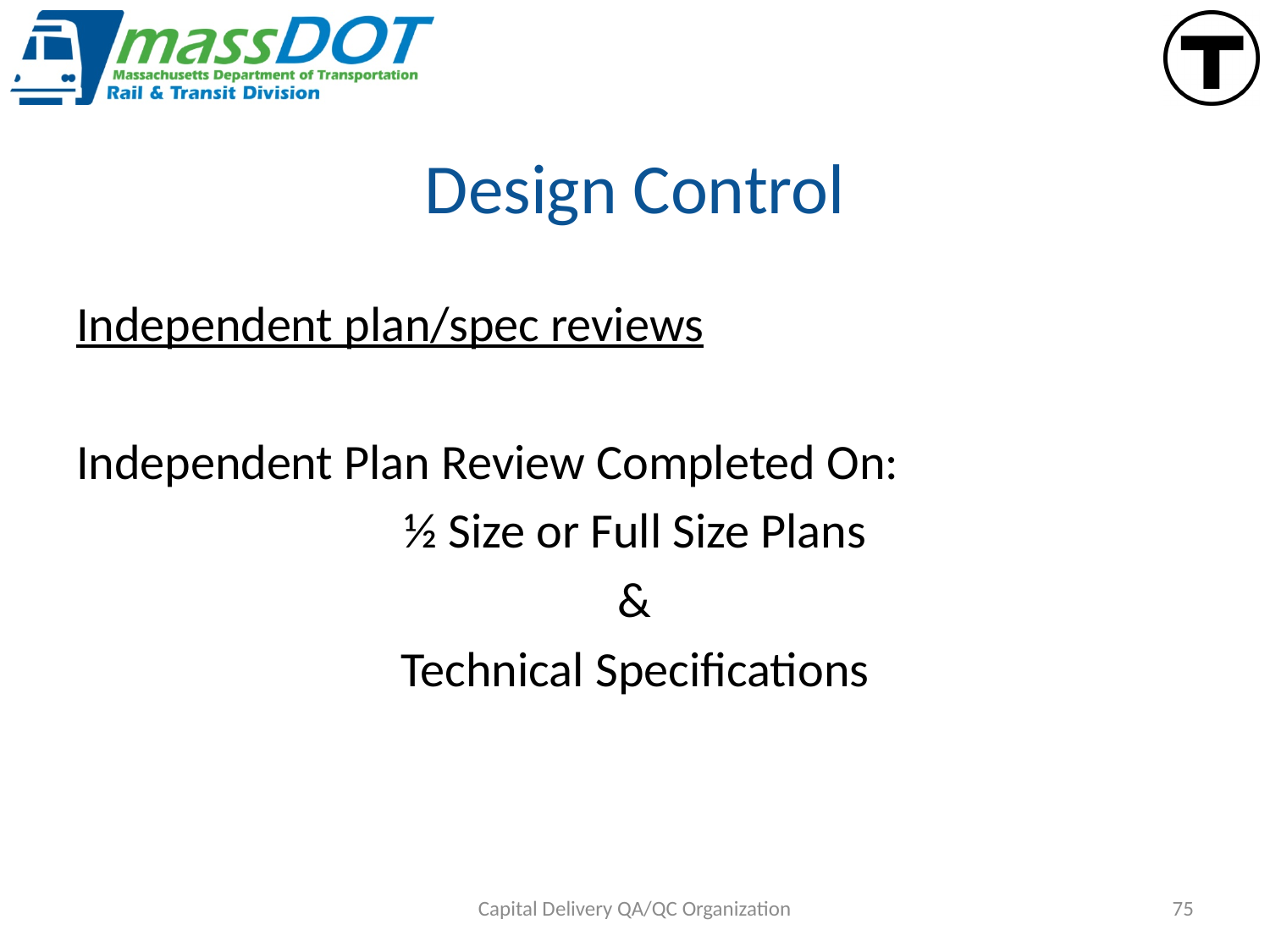

# Design Control
Independent plan/spec reviews

Independent Plan Review Completed On:
½ Size or Full Size Plans
&
Technical Specifications

Capital Delivery QA/QC Organization
75